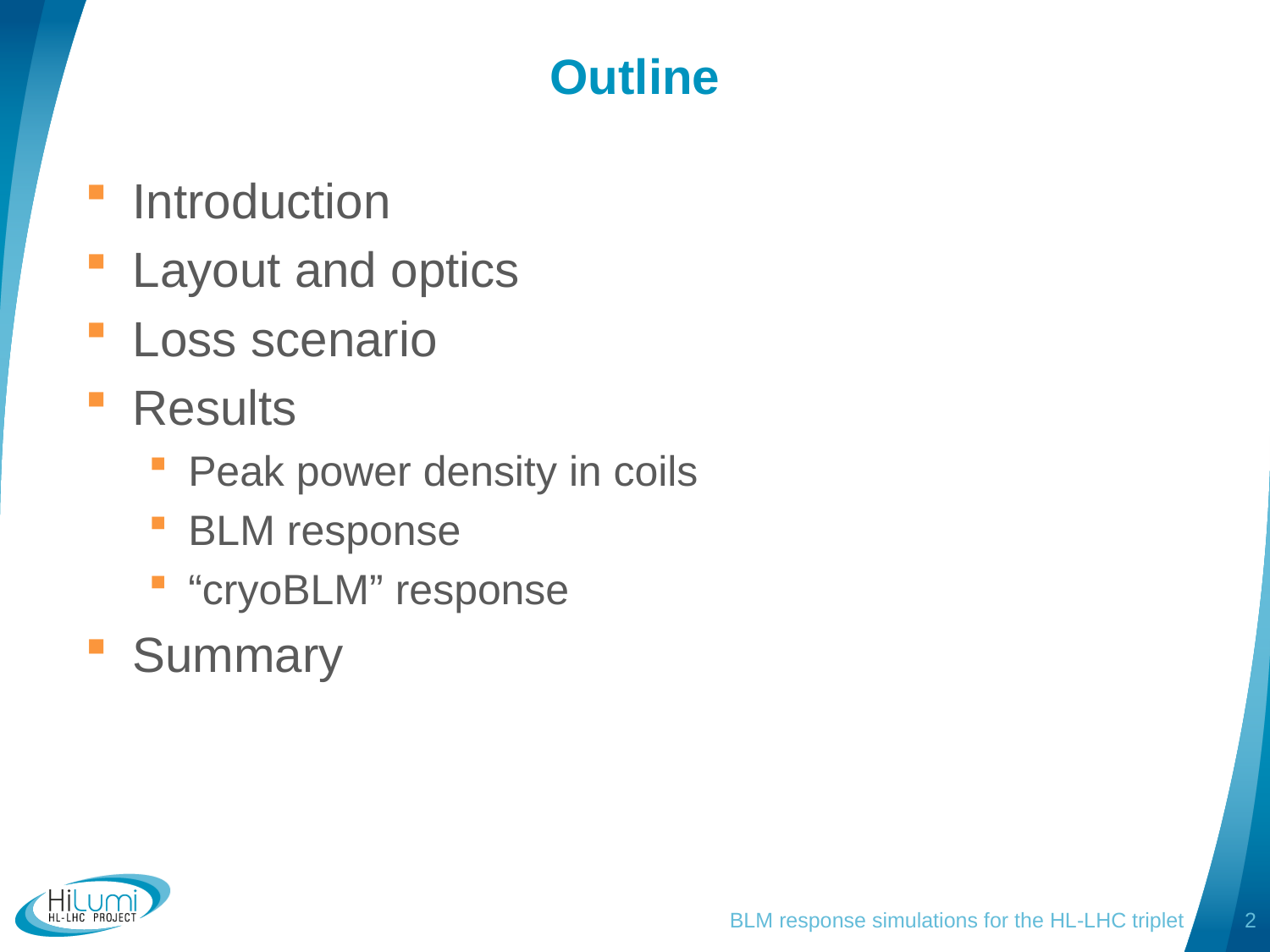

# Outline
Introduction
Layout and optics
Loss scenario
Results
Peak power density in coils
BLM response
“cryoBLM” response
Summary
BLM response simulations for the HL-LHC triplet
2